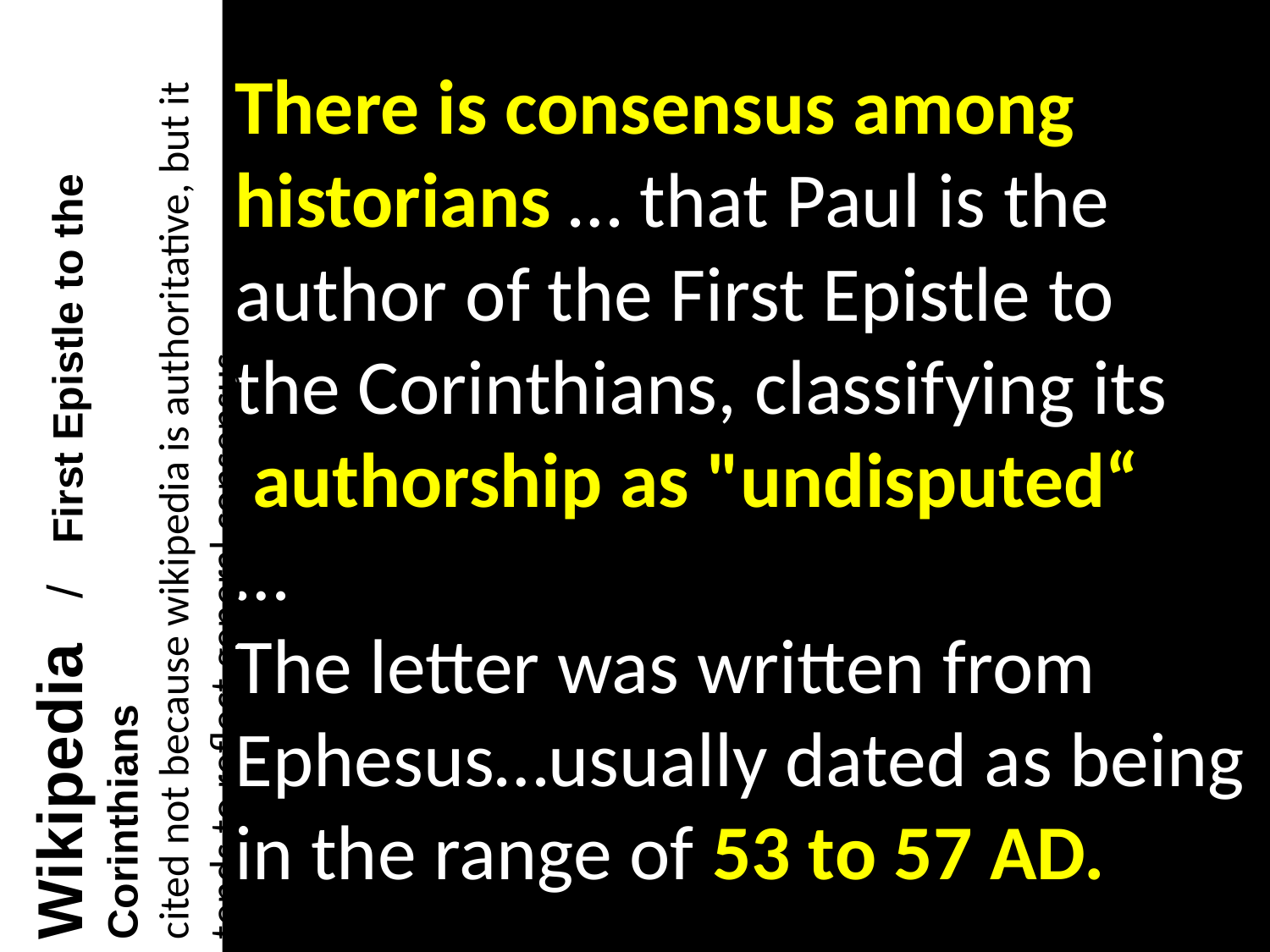

# There is consensus among historians … that Paul is the author of the First Epistle to   the Corinthians, classifying its       authorship as "undisputed“ … The letter was written from Ephesus…usually dated as being in the range of 53 to 57 AD.
Wikipedia   /   First Epistle to the Corinthians
cited not because wikipedia is authoritative, but it tends to reflect general consensus